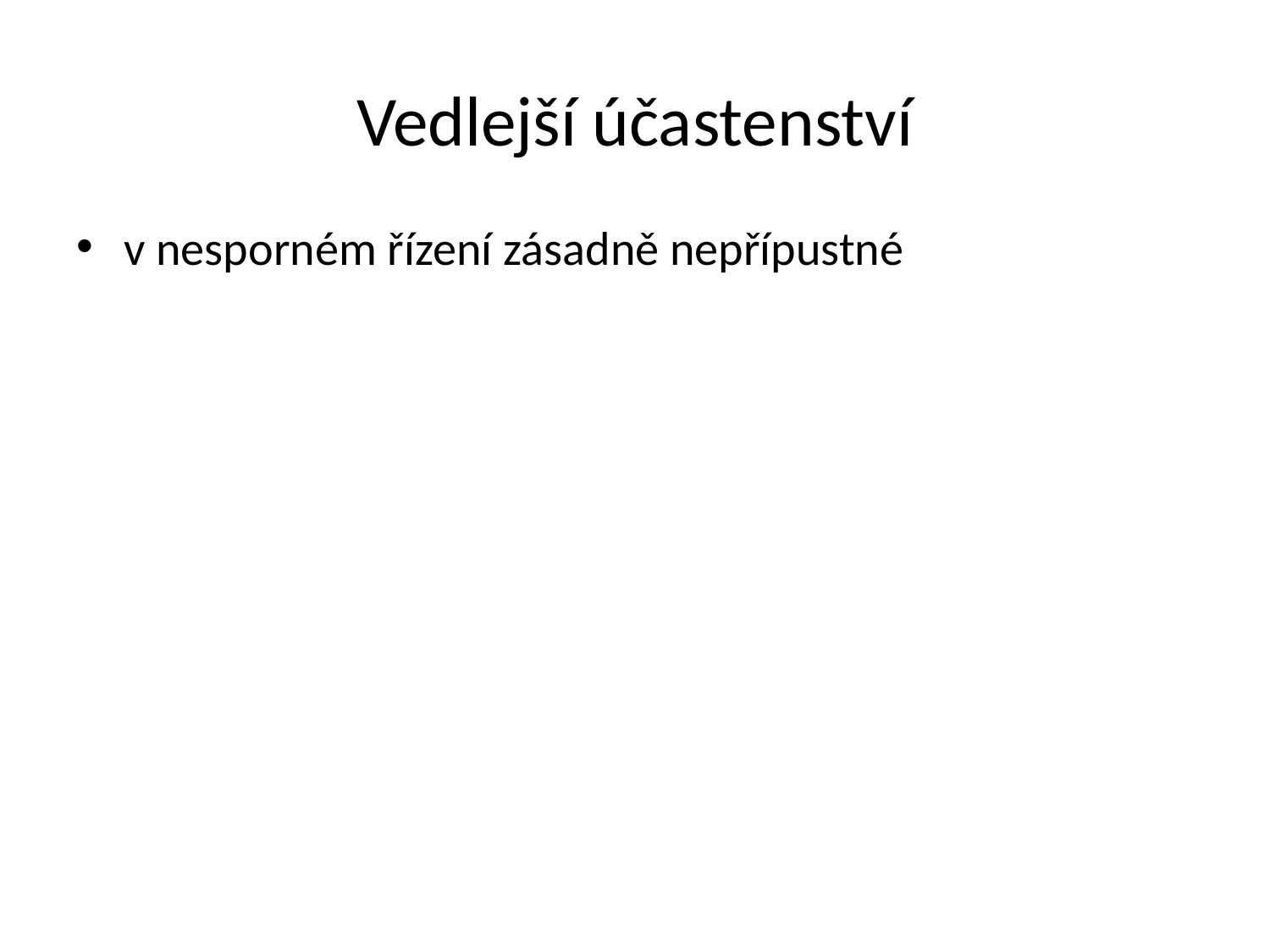

Vedlejší účastenství
v nesporném řízení zásadně nepřípustné